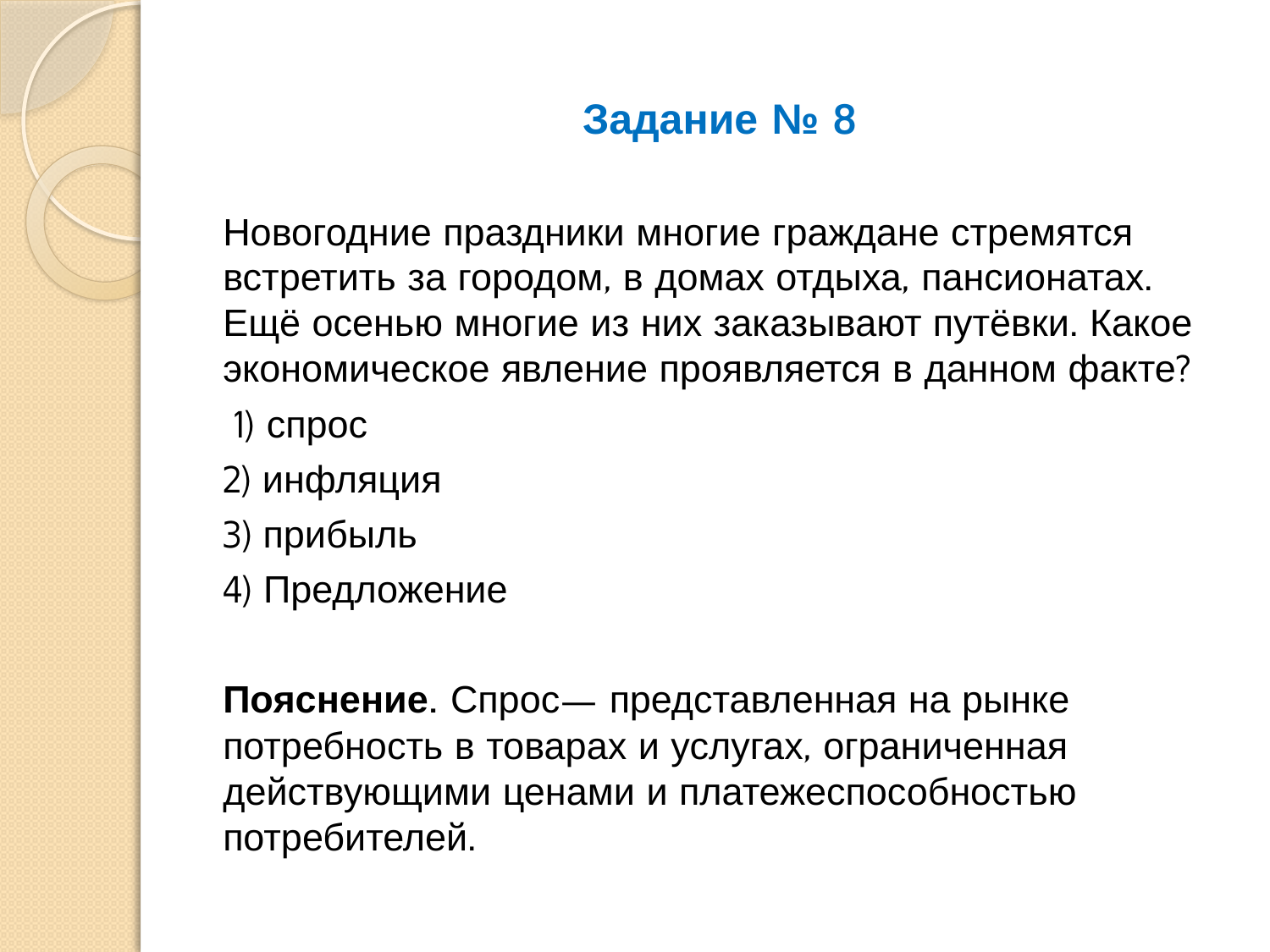

# Задание № 8
Новогодние праздники многие граждане стремятся встретить за городом, в домах отдыха, пансионатах. Ещё осенью многие из них заказывают путёвки. Какое экономическое явление проявляется в данном факте?
 1) спрос
2) инфляция
3) прибыль
4) Предложение

Пояснение. Спрос— представленная на рынке потребность в товарах и услугах, ограниченная действующими ценами и платежеспособностью потребителей.